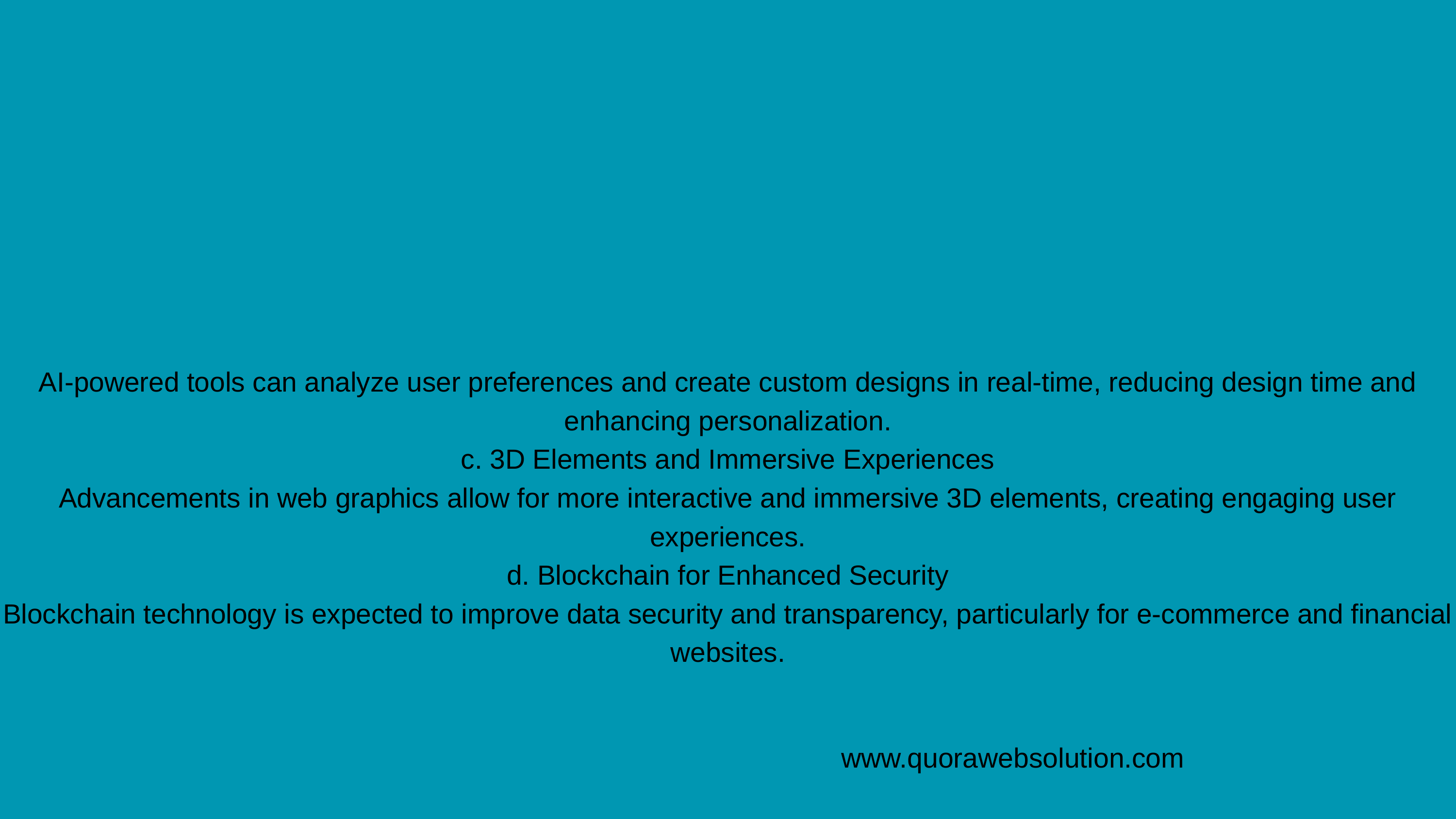

AI-powered tools can analyze user preferences and create custom designs in real-time, reducing design time and enhancing personalization.
c. 3D Elements and Immersive Experiences
Advancements in web graphics allow for more interactive and immersive 3D elements, creating engaging user experiences.
d. Blockchain for Enhanced Security
Blockchain technology is expected to improve data security and transparency, particularly for e-commerce and financial websites.
www.quorawebsolution.com